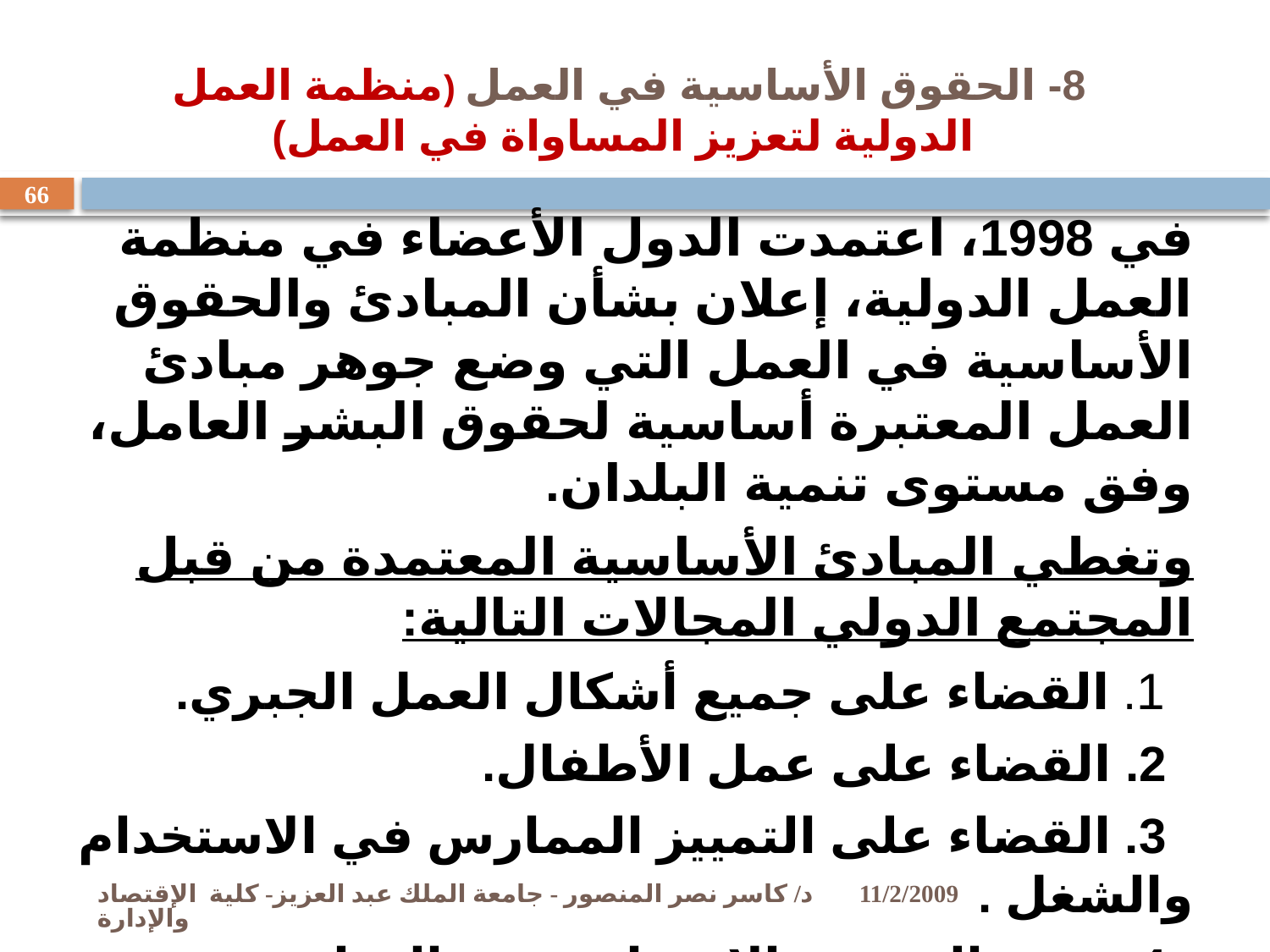

# 8- الحقوق الأساسية في العمل (منظمة العمل الدولية لتعزيز المساواة في العمل)
66
في 1998، اعتمدت الدول الأعضاء في منظمة العمل الدولية، إعلان بشأن المبادئ والحقوق الأساسية في العمل التي وضع جوهر مبادئ العمل المعتبرة أساسية لحقوق البشر العامل، وفق مستوى تنمية البلدان.
وتغطي المبادئ الأساسية المعتمدة من قبل المجتمع الدولي المجالات التالية:
  1. القضاء على جميع أشكال العمل الجبري.
  2. القضاء على عمل الأطفال.
  3. القضاء على التمييز الممارس في الاستخدام والشغل .
  4. حرية التجمع والاعتراف بحق التفاوض الجماعي .
د/ كاسر نصر المنصور - جامعة الملك عبد العزيز- كلية الإقتصاد والإدارة
11/2/2009